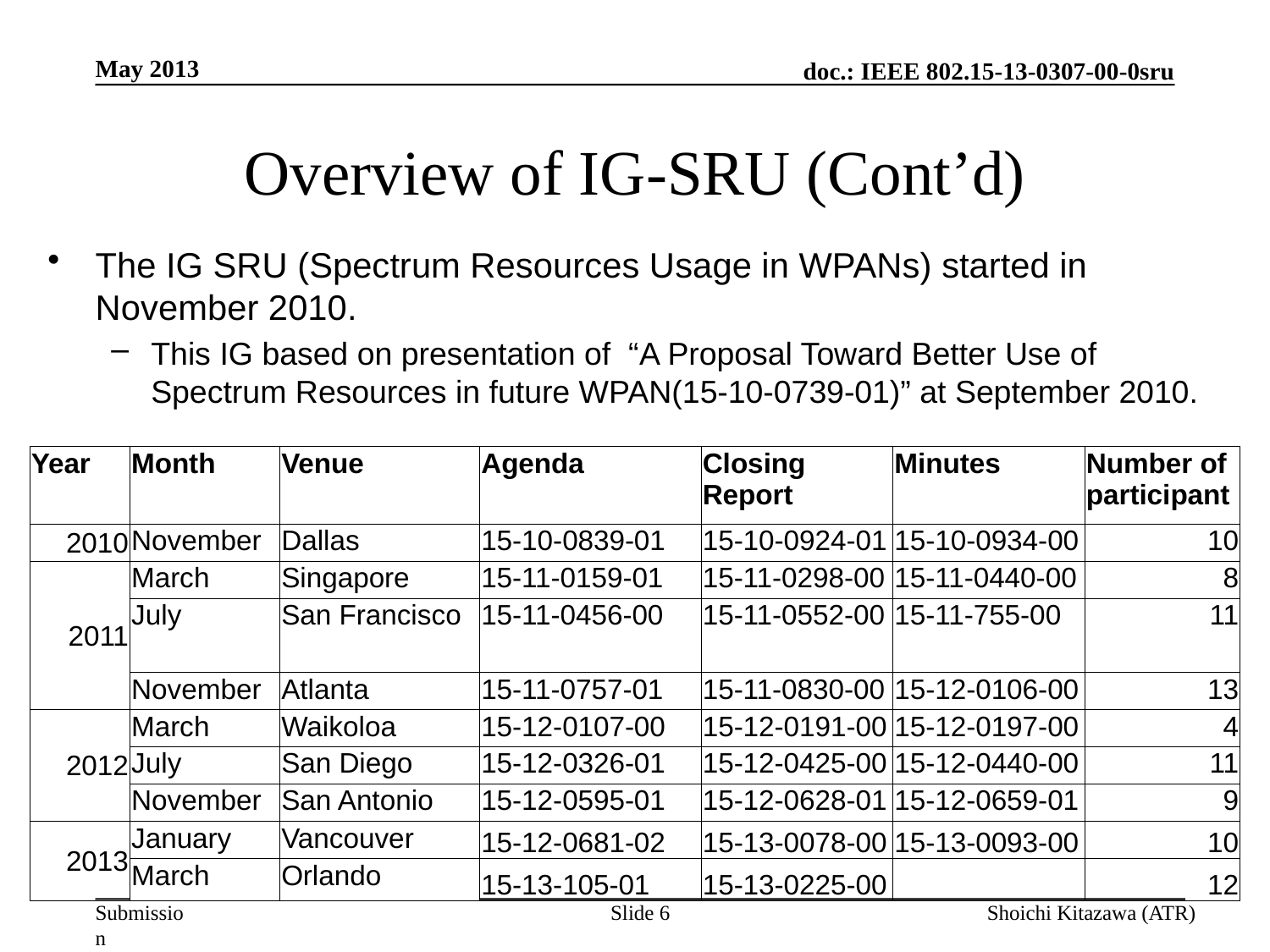

May 2013
# Overview of IG-SRU (Cont’d)
The IG SRU (Spectrum Resources Usage in WPANs) started in November 2010.
This IG based on presentation of  “A Proposal Toward Better Use of Spectrum Resources in future WPAN(15-10-0739-01)” at September 2010.

| Year | Month | Venue | Agenda | Closing Report | Minutes | Number of participant |
| --- | --- | --- | --- | --- | --- | --- |
| 2010 | November | Dallas | 15-10-0839-01 | 15-10-0924-01 | 15-10-0934-00 | 10 |
| 2011 | March | Singapore | 15-11-0159-01 | 15-11-0298-00 | 15-11-0440-00 | 8 |
|  | July | San Francisco | 15-11-0456-00 | 15-11-0552-00 | 15-11-755-00 | 11 |
|  | November | Atlanta | 15-11-0757-01 | 15-11-0830-00 | 15-12-0106-00 | 13 |
| 2012 | March | Waikoloa | 15-12-0107-00 | 15-12-0191-00 | 15-12-0197-00 | 4 |
|  | July | San Diego | 15-12-0326-01 | 15-12-0425-00 | 15-12-0440-00 | 11 |
|  | November | San Antonio | 15-12-0595-01 | 15-12-0628-01 | 15-12-0659-01 | 9 |
| 2013 | January | Vancouver | 15-12-0681-02 | 15-13-0078-00 | 15-13-0093-00 | 10 |
|  | March | Orlando | 15-13-105-01 | 15-13-0225-00 |  | 12 |
Slide 6
Shoichi Kitazawa (ATR)